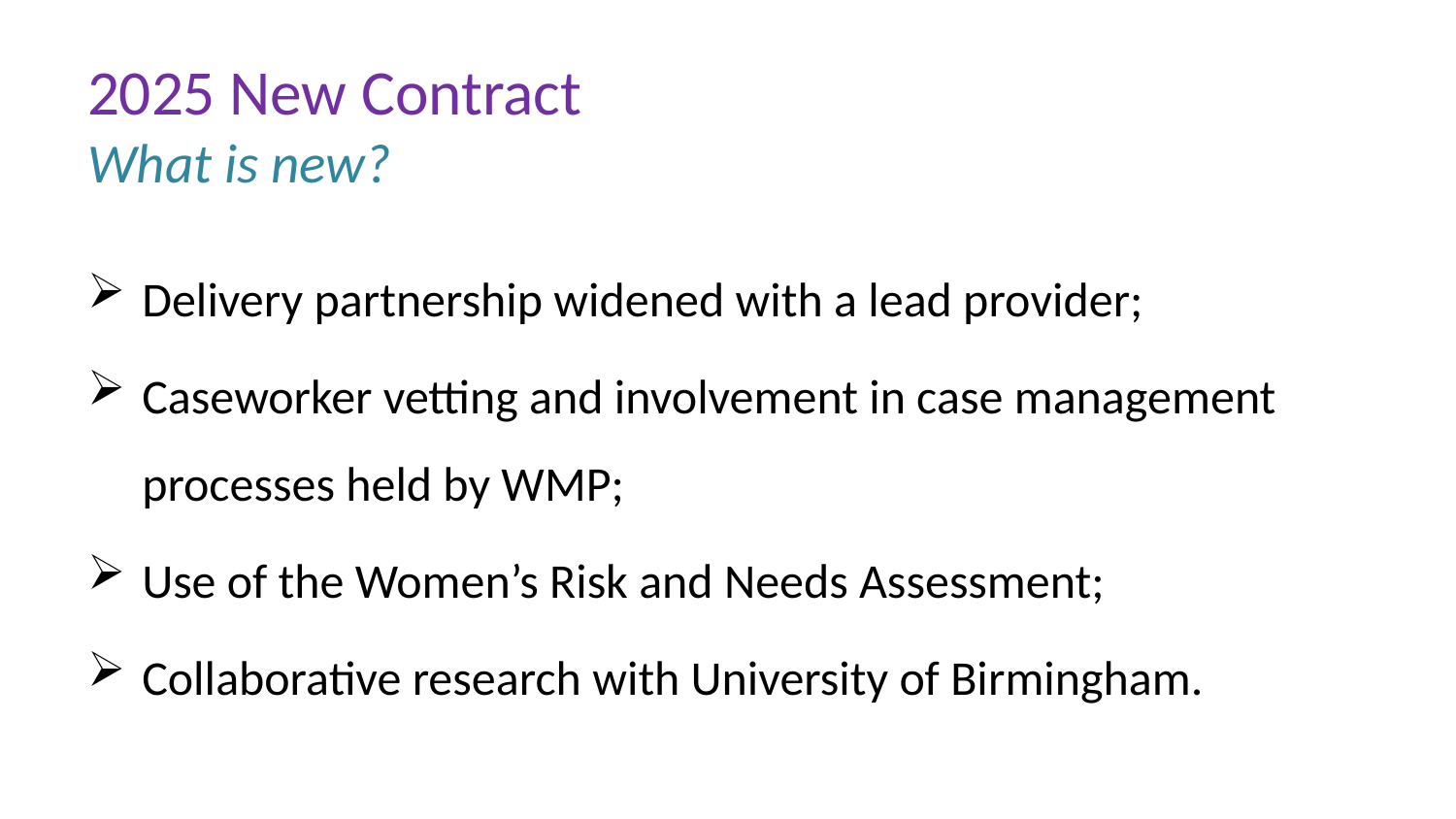

# 2025 New Contract What is new?
Delivery partnership widened with a lead provider;
Caseworker vetting and involvement in case management processes held by WMP;
Use of the Women’s Risk and Needs Assessment;
Collaborative research with University of Birmingham.